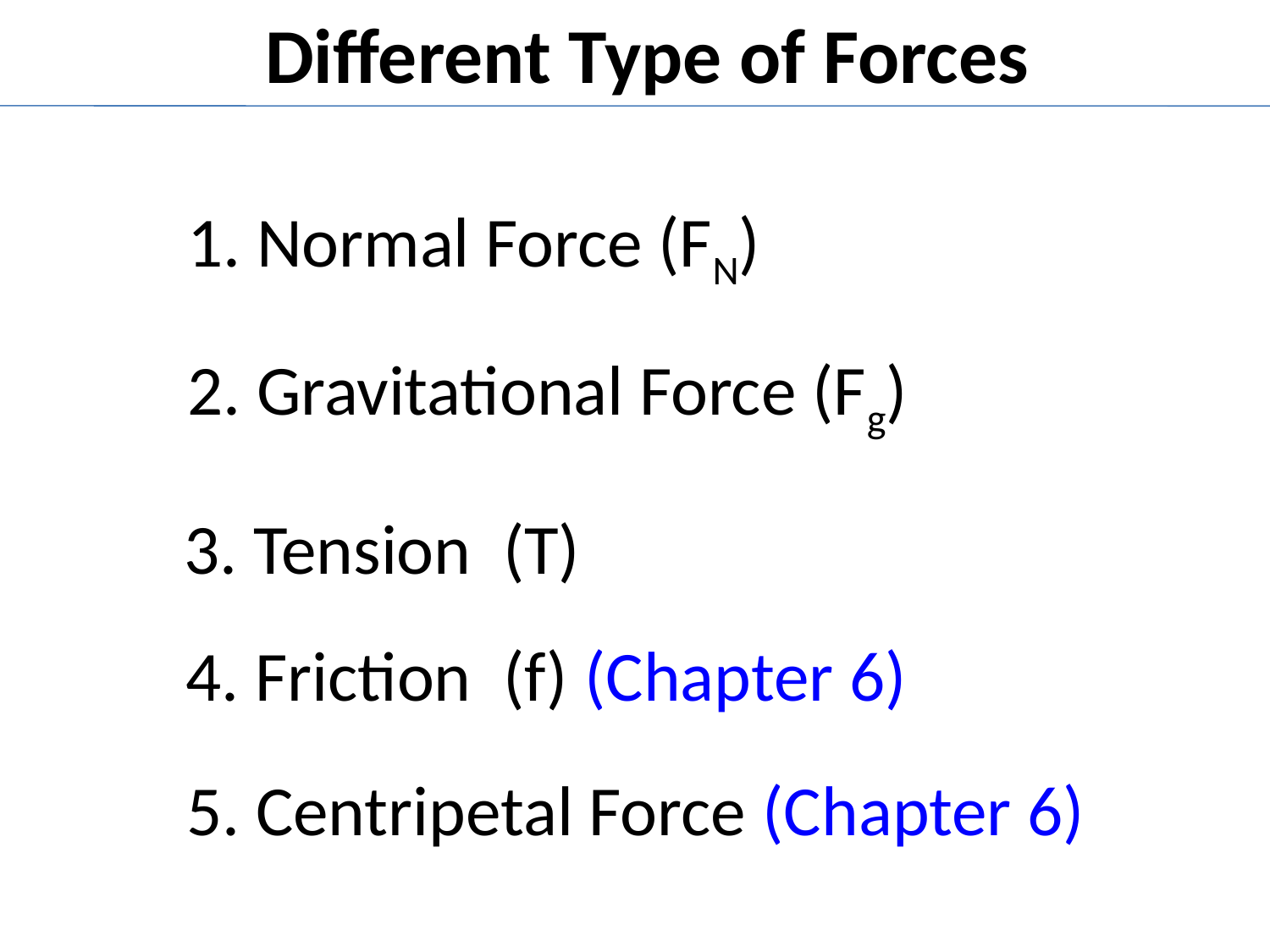

Different Type of Forces
1. Normal Force (FN)
2. Gravitational Force (Fg)
3. Tension  (T)
4. Friction  (f) (Chapter 6)
5. Centripetal Force (Chapter 6)